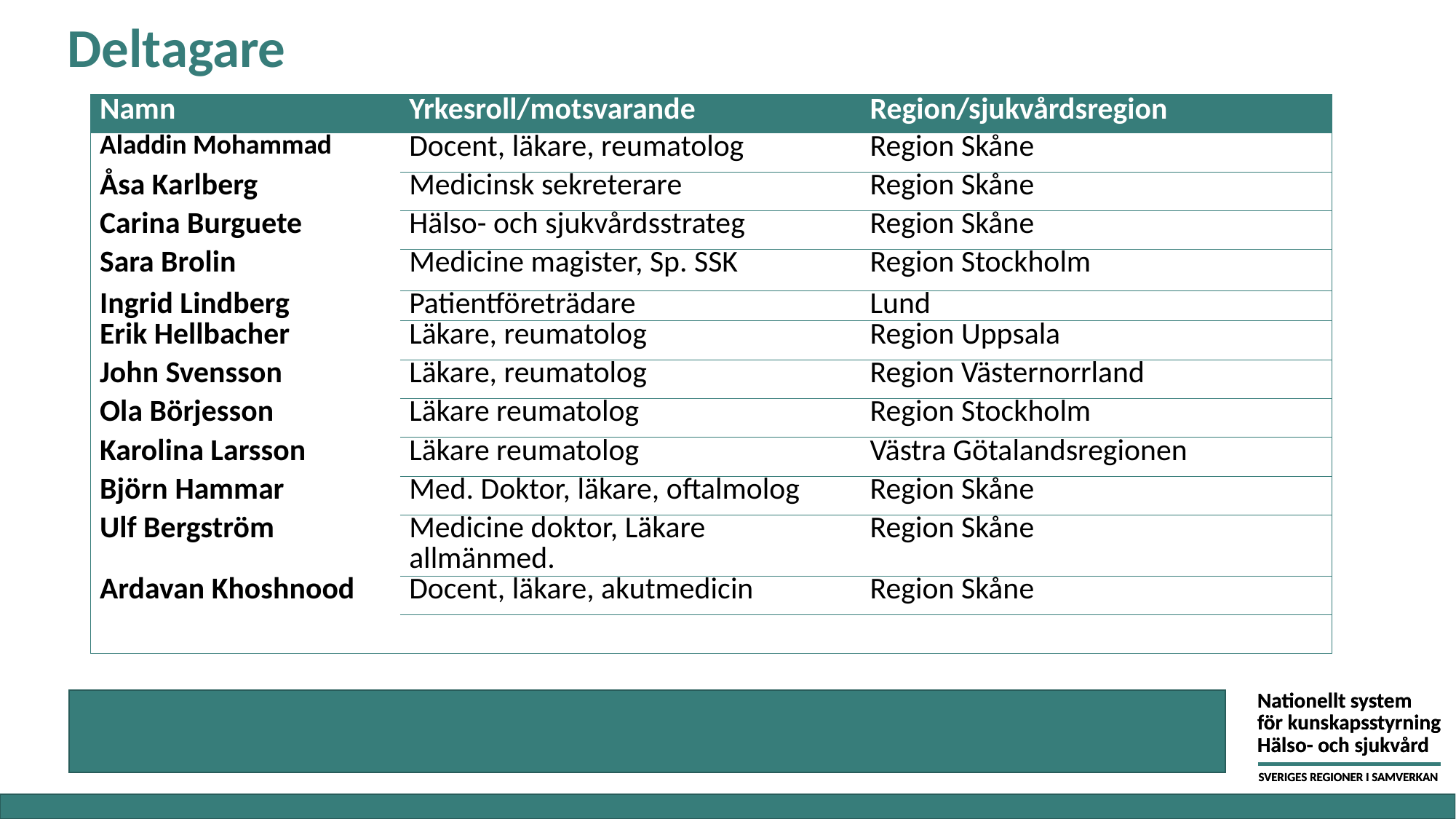

# Deltagare
| Namn | Yrkesroll/motsvarande | Region/sjukvårdsregion |
| --- | --- | --- |
| Aladdin Mohammad | Docent, läkare, reumatolog | Region Skåne |
| Åsa Karlberg | Medicinsk sekreterare | Region Skåne |
| Carina Burguete | Hälso- och sjukvårdsstrateg | Region Skåne |
| Sara Brolin | Medicine magister, Sp. SSK | Region Stockholm |
| Ingrid Lindberg | Patientföreträdare | Lund |
| Erik Hellbacher | Läkare, reumatolog | Region Uppsala |
| John Svensson | Läkare, reumatolog | Region Västernorrland |
| Ola Börjesson | Läkare reumatolog | Region Stockholm |
| Karolina Larsson | Läkare reumatolog | Västra Götalandsregionen |
| Björn Hammar | Med. Doktor, läkare, oftalmolog | Region Skåne |
| Ulf Bergström | Medicine doktor, Läkare allmänmed. | Region Skåne |
| Ardavan Khoshnood | Docent, läkare, akutmedicin | Region Skåne |
|  |  |  |